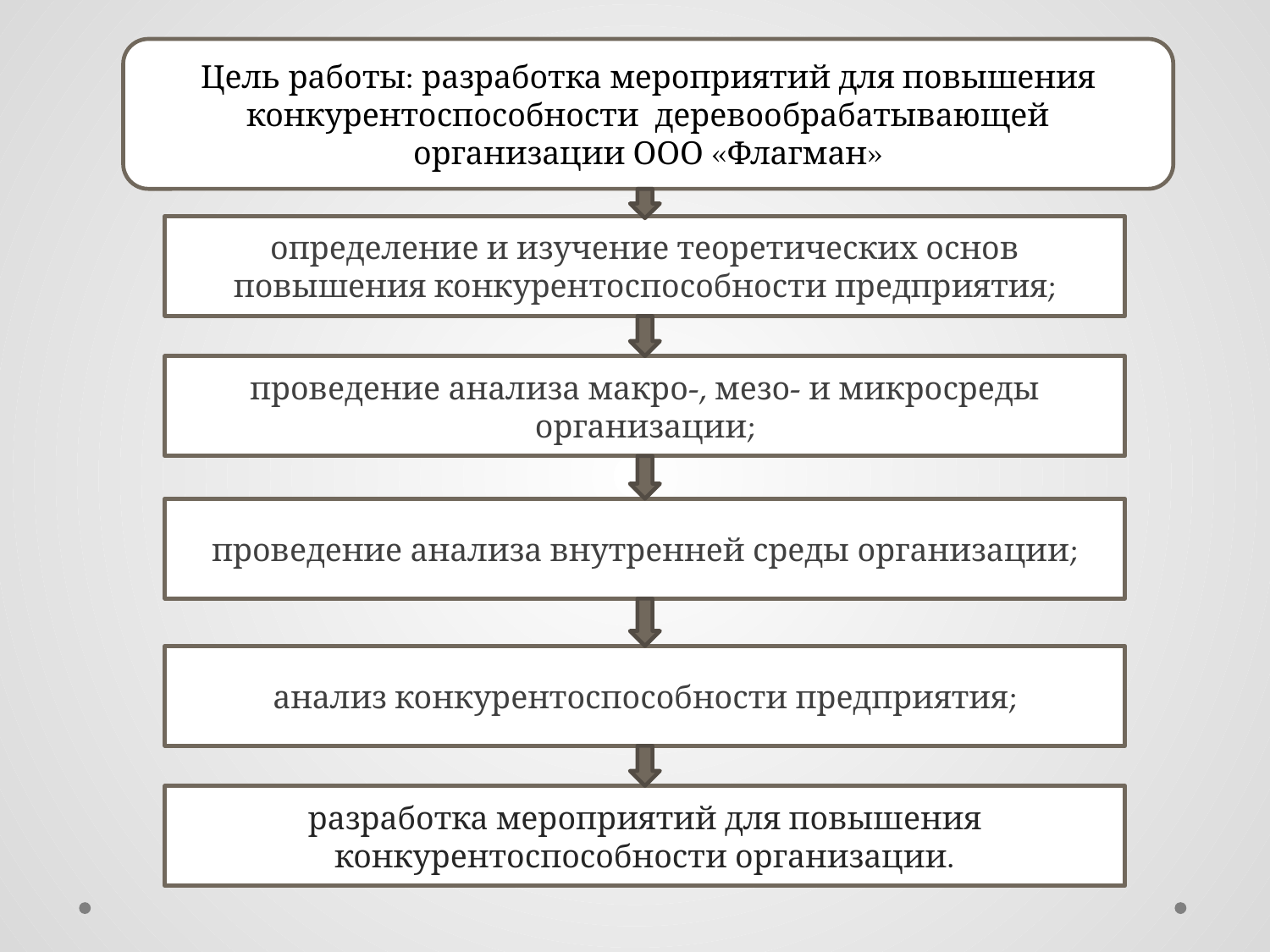

Цель работы: разработка мероприятий для повышения конкурентоспособности  деревообрабатывающей организации ООО «Флагман»

определение и изучение теоретических основ повышения конкурентоспособности предприятия;

проведение анализа макро-, мезо- и микросреды организации;

проведение анализа внутренней среды организации;

анализ конкурентоспособности предприятия;

разработка мероприятий для повышения конкурентоспособности организации.